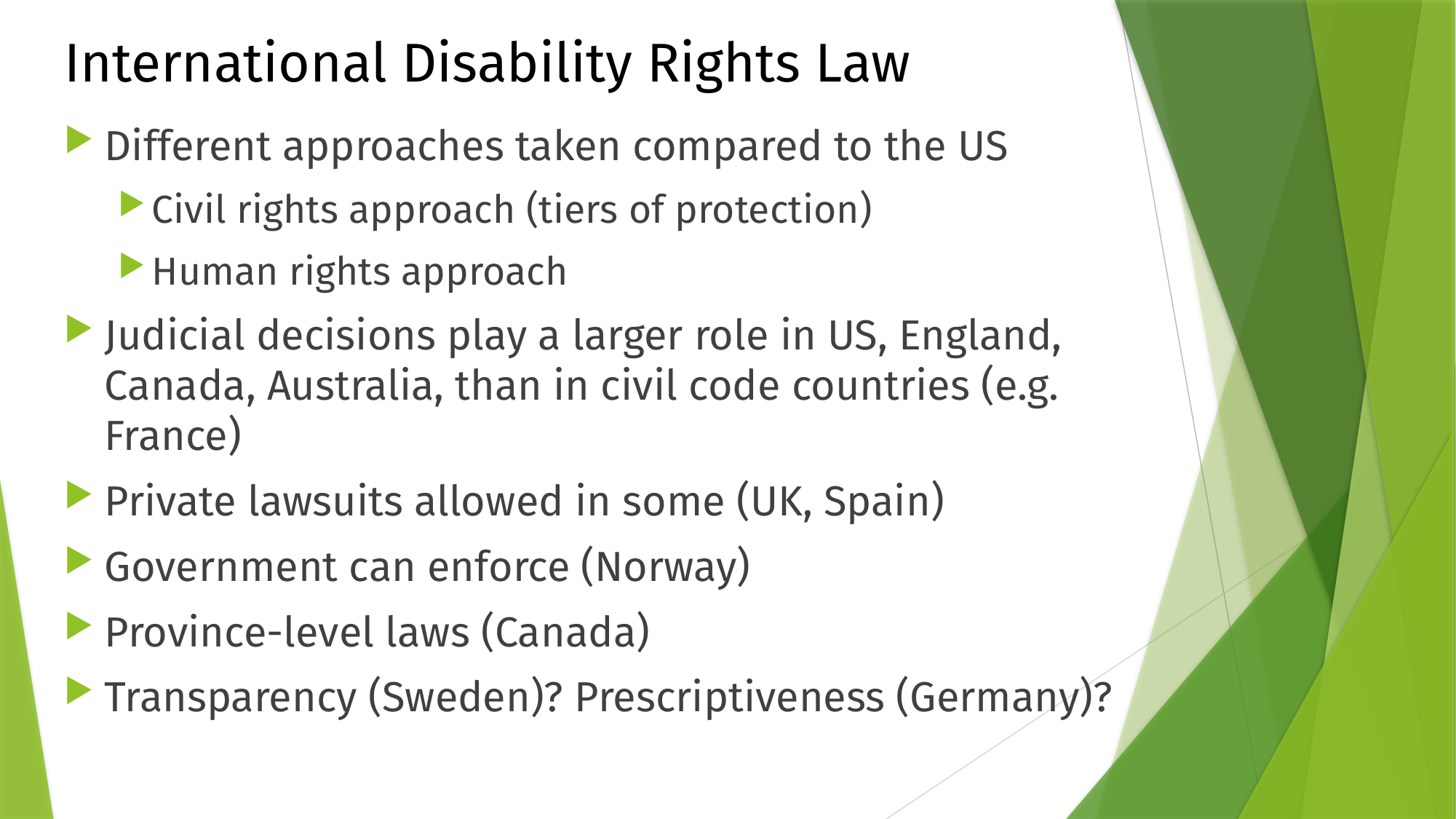

# International Disability Rights Law
Different approaches taken compared to the US
Civil rights approach (tiers of protection)
Human rights approach
Judicial decisions play a larger role in US, England, Canada, Australia, than in civil code countries (e.g. France)
Private lawsuits allowed in some (UK, Spain)
Government can enforce (Norway)
Province-level laws (Canada)
Transparency (Sweden)? Prescriptiveness (Germany)?